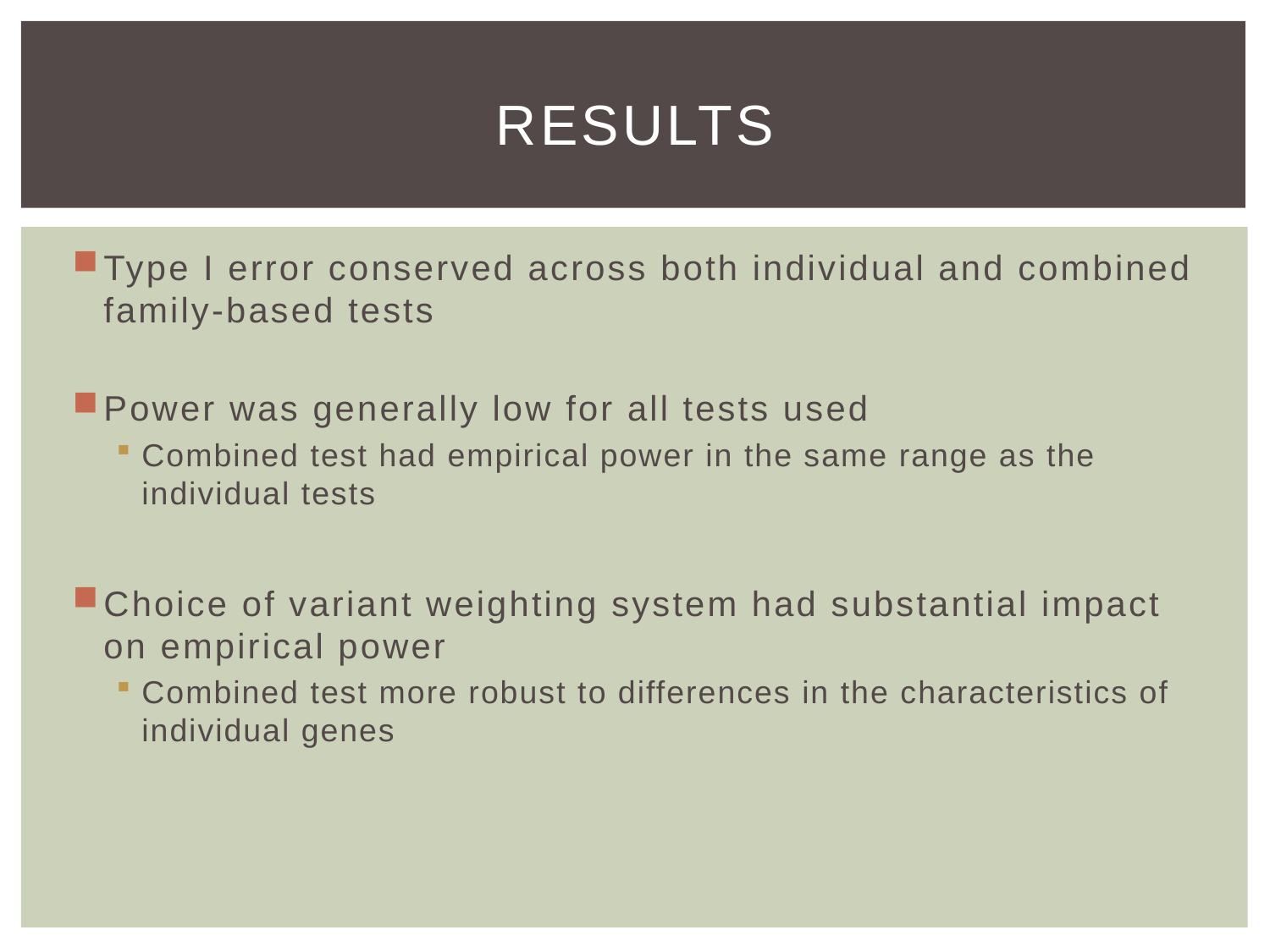

# Results
Type I error conserved across both individual and combined family-based tests

Power was generally low for all tests used
Combined test had empirical power in the same range as the individual tests

Choice of variant weighting system had substantial impact on empirical power
Combined test more robust to differences in the characteristics of individual genes